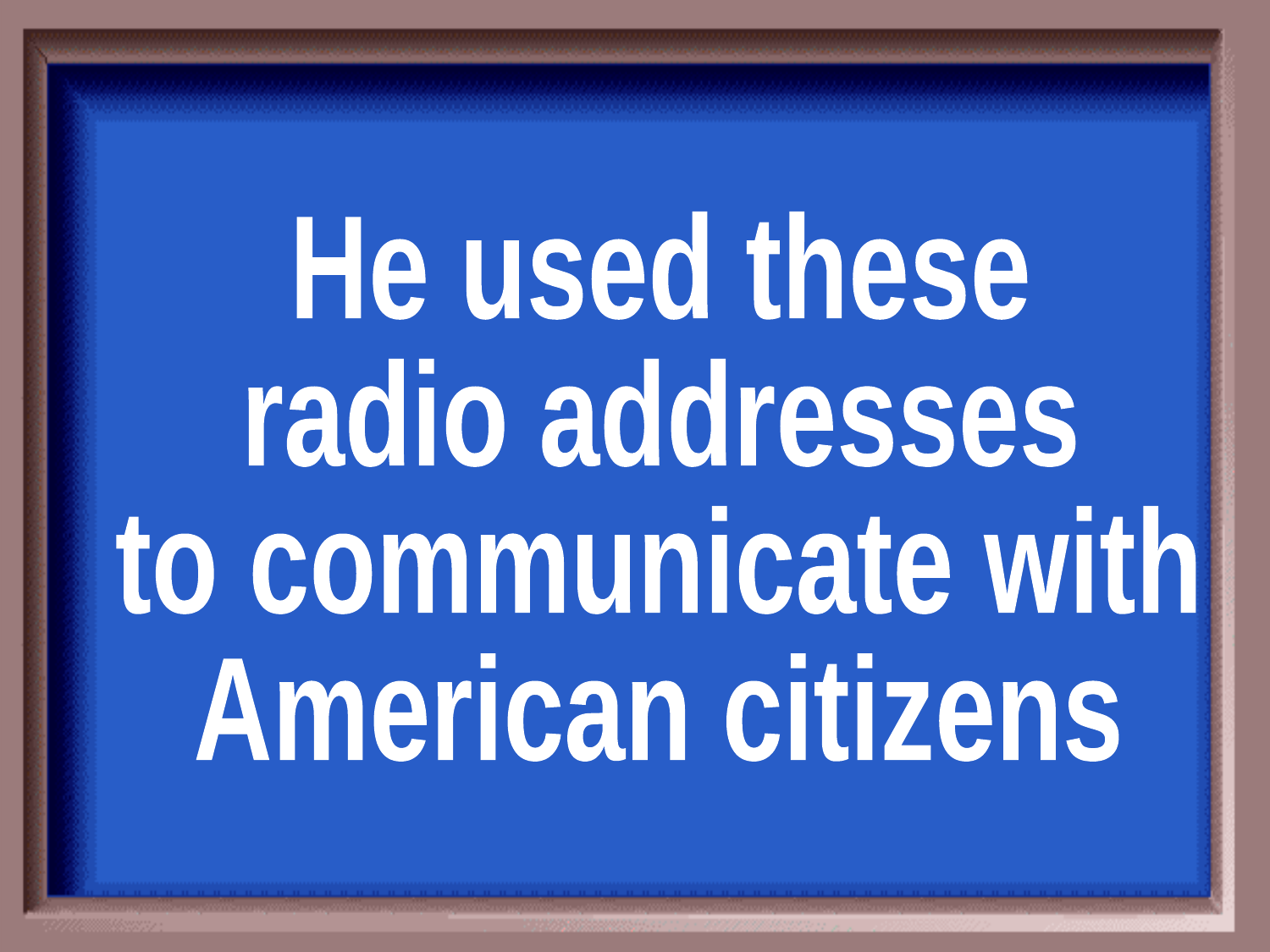

He used these
radio addresses
to communicate with
American citizens